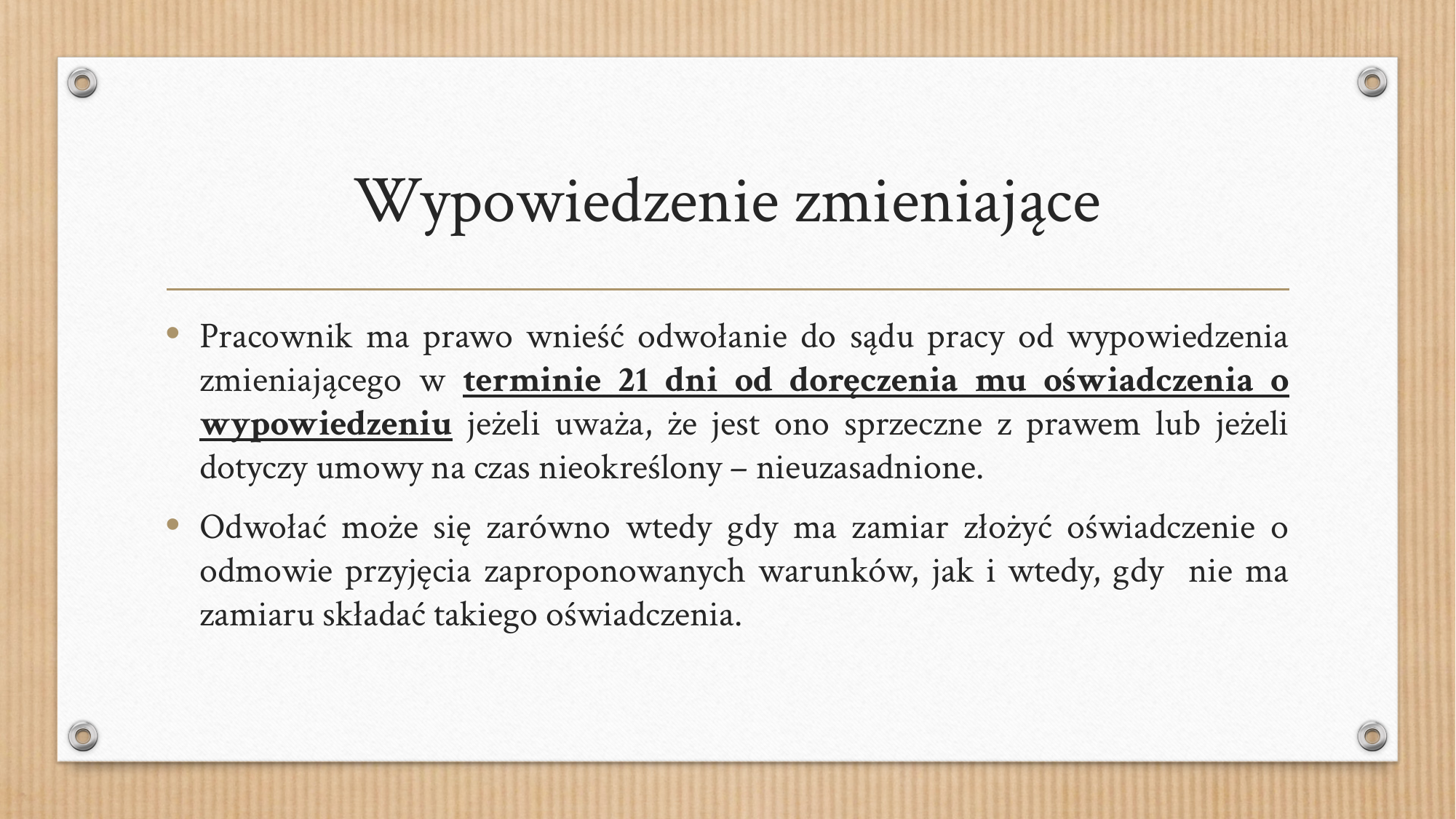

# Wypowiedzenie zmieniające
Pracownik ma prawo wnieść odwołanie do sądu pracy od wypowiedzenia zmieniającego w terminie 21 dni od doręczenia mu oświadczenia o wypowiedzeniu jeżeli uważa, że jest ono sprzeczne z prawem lub jeżeli dotyczy umowy na czas nieokreślony – nieuzasadnione.
Odwołać może się zarówno wtedy gdy ma zamiar złożyć oświadczenie o odmowie przyjęcia zaproponowanych warunków, jak i wtedy, gdy  nie ma zamiaru składać takiego oświadczenia.